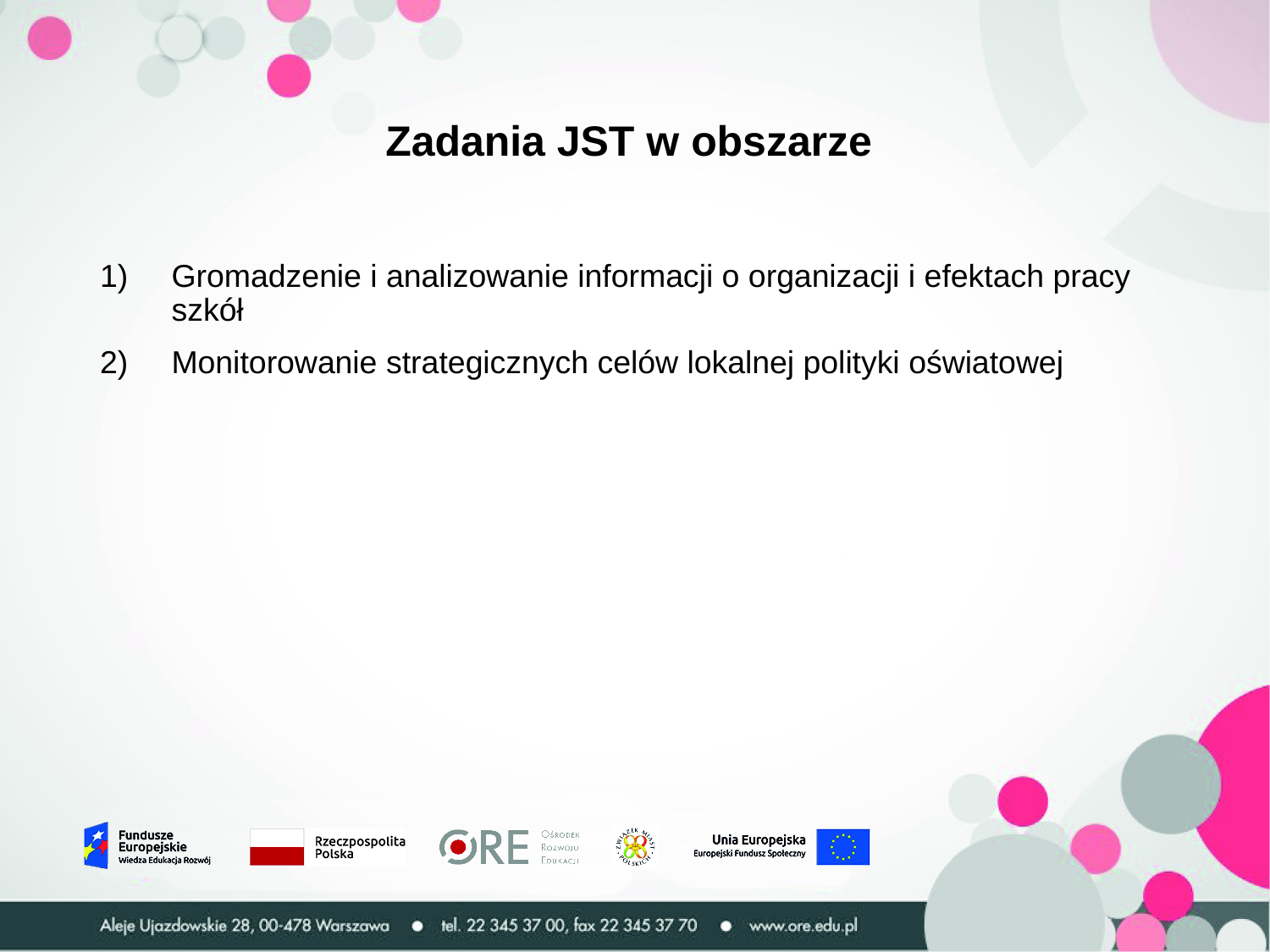

# Zadania JST w obszarze
Gromadzenie i analizowanie informacji o organizacji i efektach pracy szkół
Monitorowanie strategicznych celów lokalnej polityki oświatowej